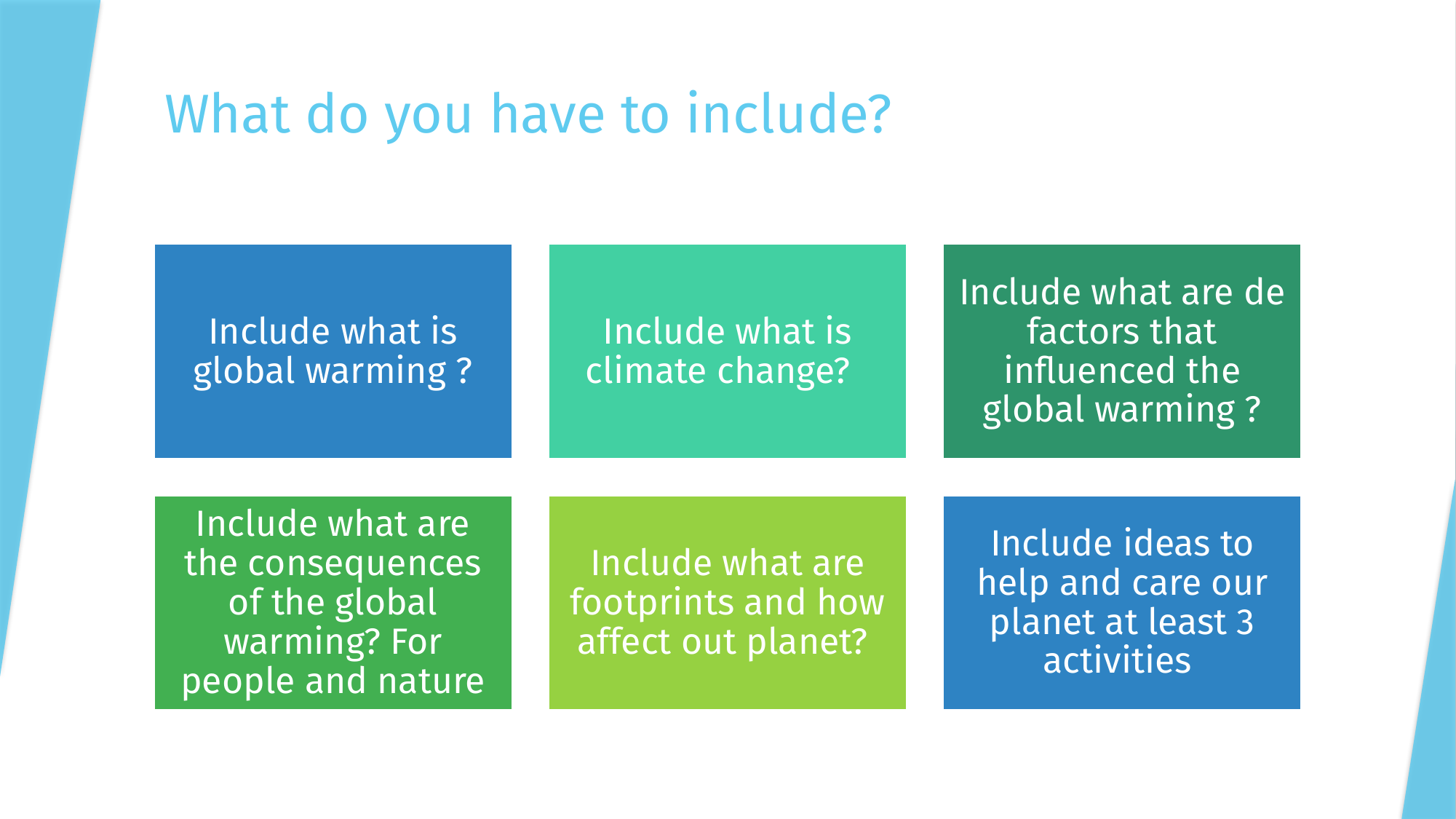

# What do you have to include?
Include what is global warming ?
Include what is climate change?
Include what are de factors that influenced the global warming ?
Include what are the consequences of the global warming? For people and nature
Include what are footprints and how affect out planet?
Include ideas to help and care our planet at least 3 activities